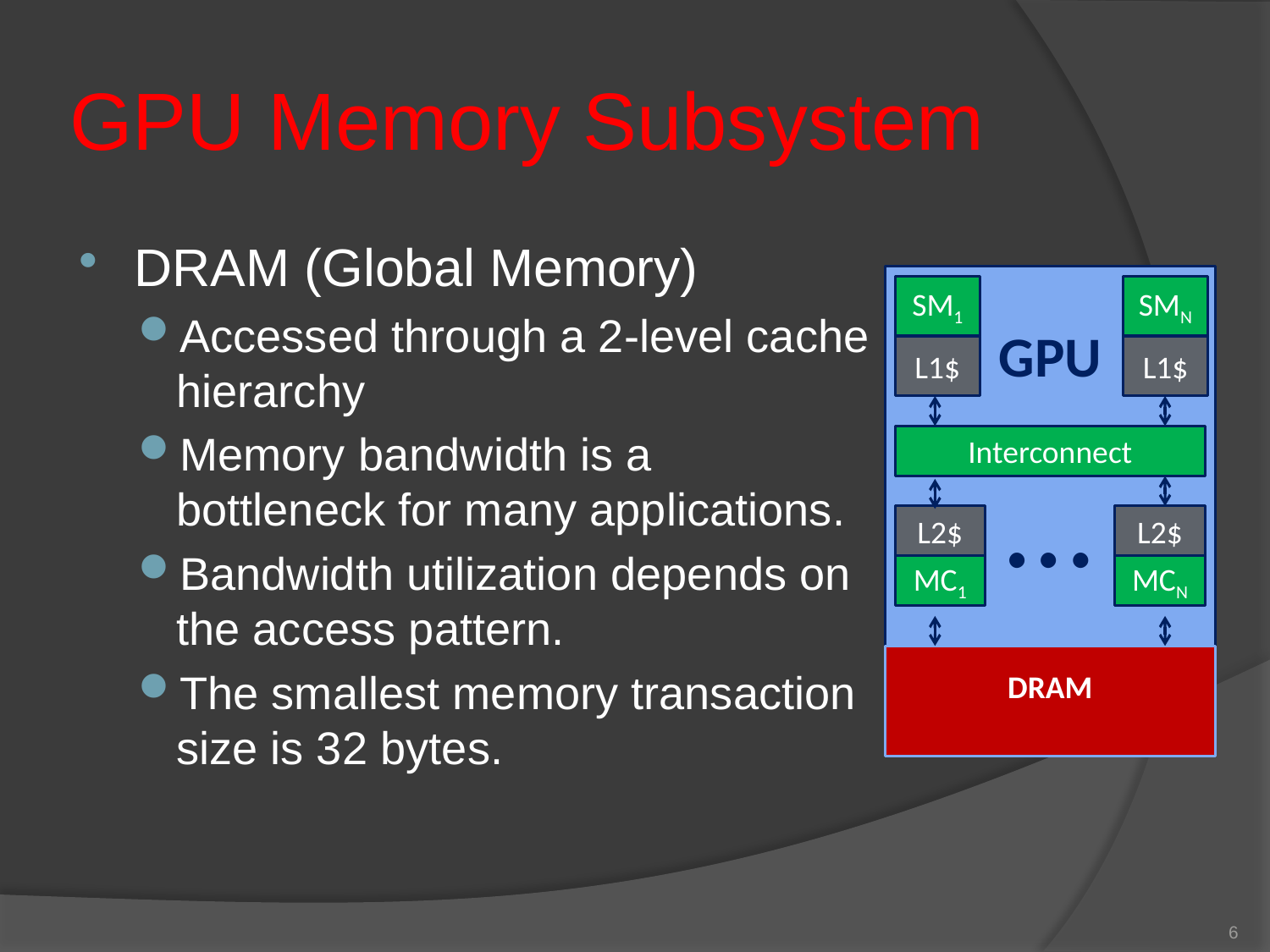

# GPU Memory Subsystem
DRAM (Global Memory)
Accessed through a 2-level cache hierarchy
Memory bandwidth is a bottleneck for many applications.
Bandwidth utilization depends on the access pattern.
The smallest memory transaction size is 32 bytes.

GPU

SM1
SMN
L1$
L1$
Interconnect
…
L2$
L2$
MC1
MCN
DRAM

6